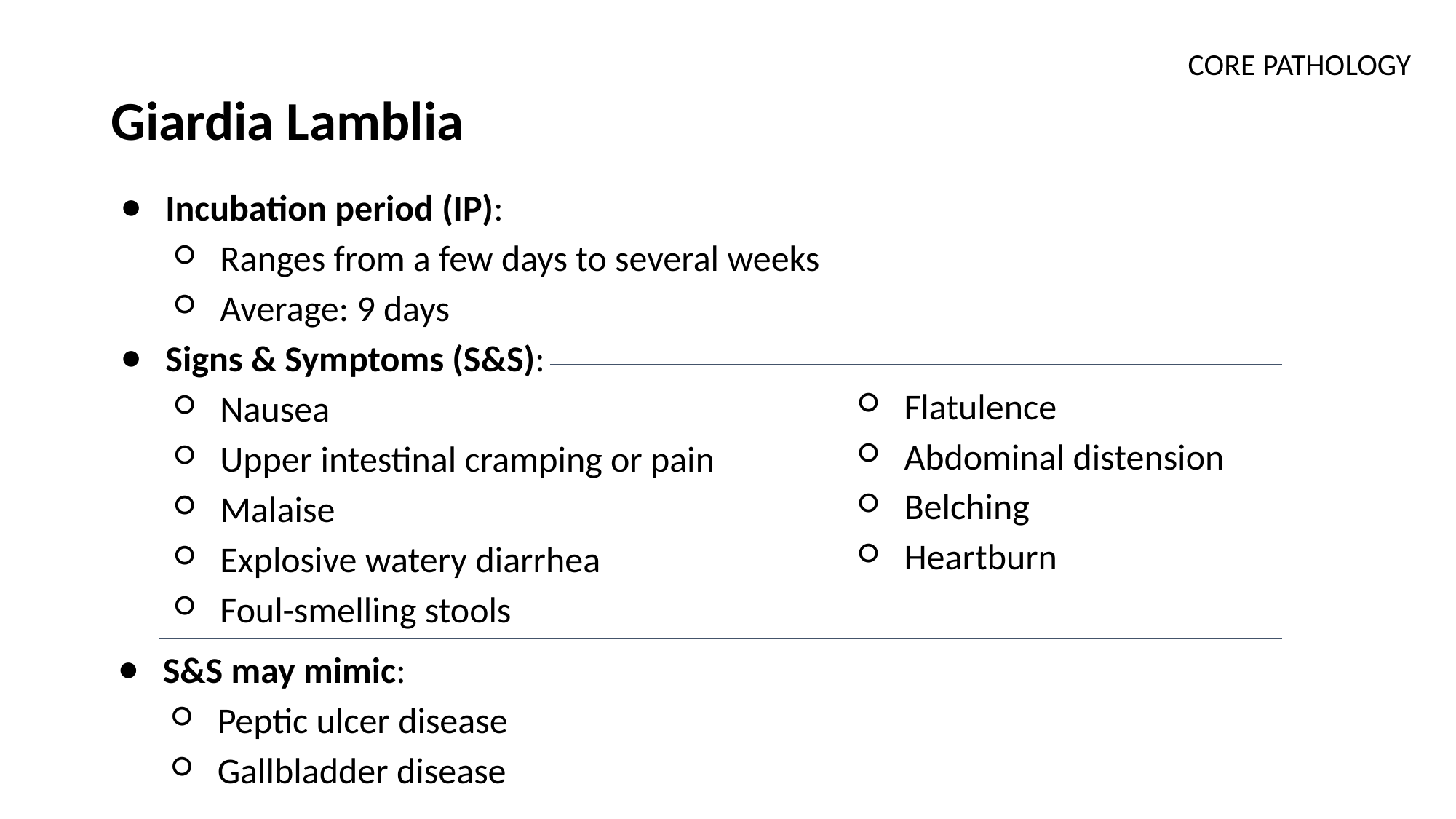

CORE PATHOLOGY
# Giardia Lamblia
Incubation period (IP):
Ranges from a few days to several weeks
Average: 9 days
Signs & Symptoms (S&S):
Nausea
Upper intestinal cramping or pain
Malaise
Explosive watery diarrhea
Foul-smelling stools

Flatulence
Abdominal distension
Belching
Heartburn
S&S may mimic:
Peptic ulcer disease
Gallbladder disease